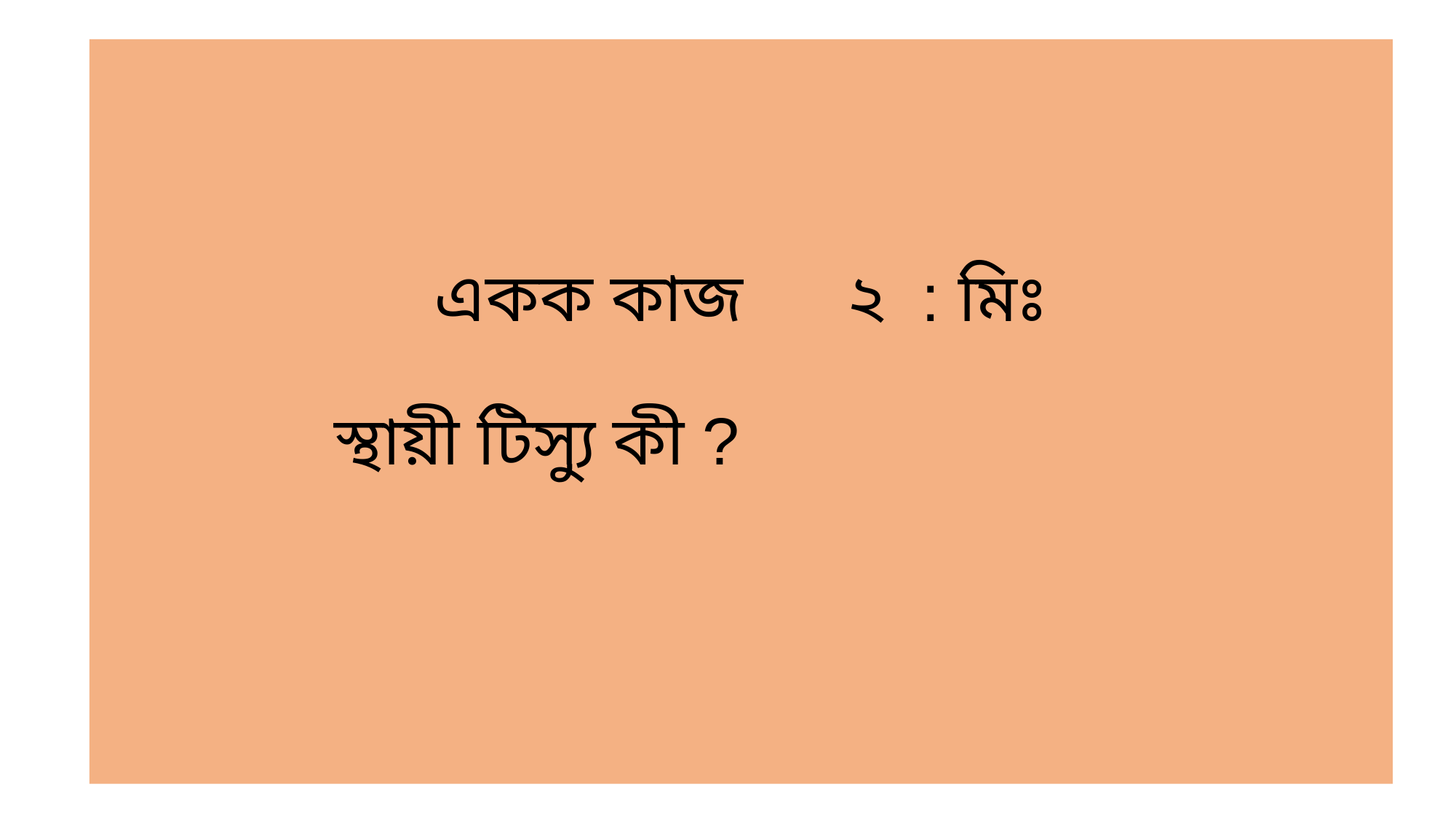

# একক কাজ      ২  : মিঃ স্থায়ী টিস্যু কী ?